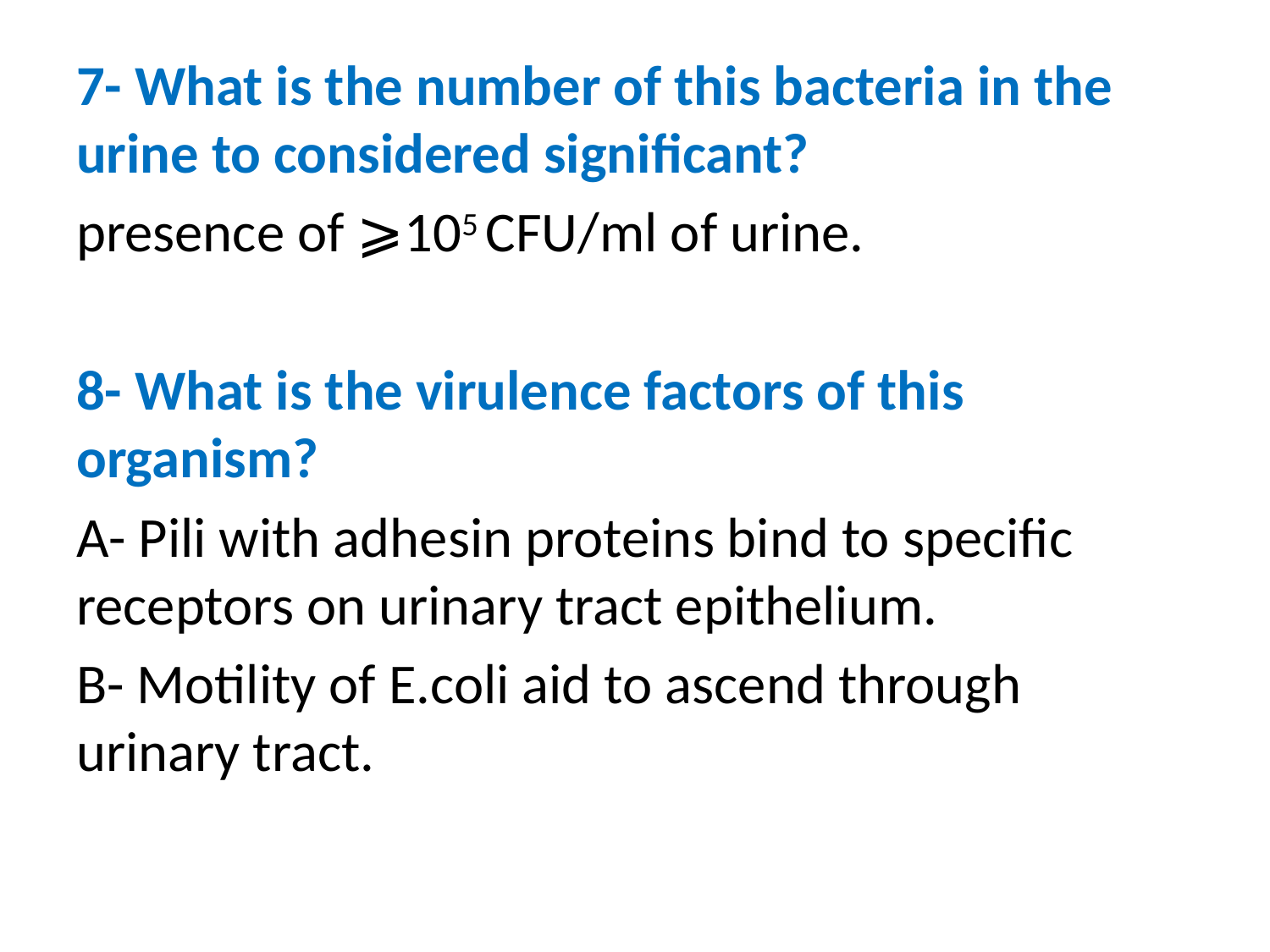

#
7- What is the number of this bacteria in the urine to considered significant?
presence of ⩾105 CFU/ml of urine.

8- What is the virulence factors of this organism?
A- Pili with adhesin proteins bind to specific receptors on urinary tract epithelium.
B- Motility of E.coli aid to ascend through urinary tract.